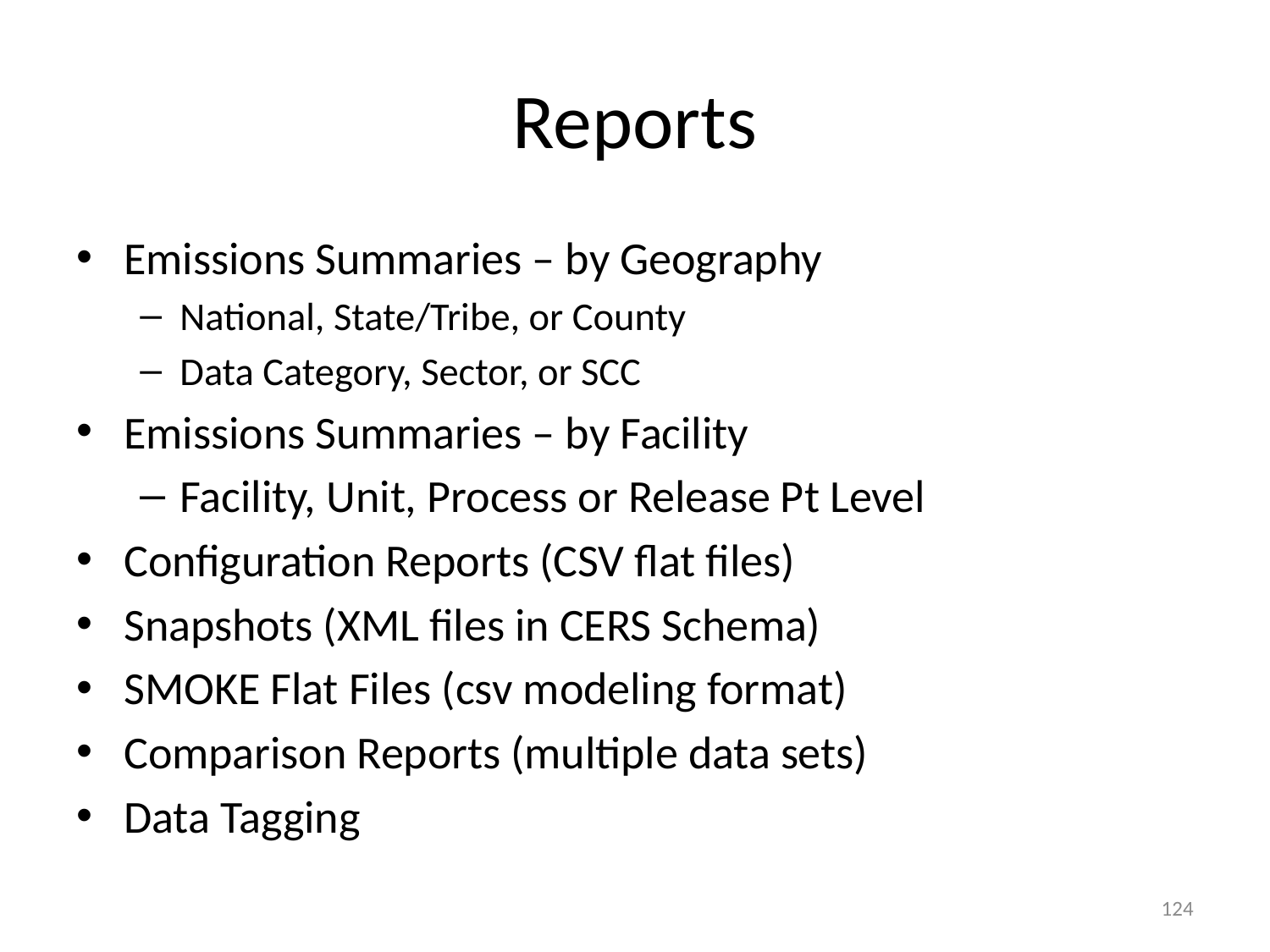

# Reports
Emissions Summaries – by Geography
National, State/Tribe, or County
Data Category, Sector, or SCC
Emissions Summaries – by Facility
Facility, Unit, Process or Release Pt Level
Configuration Reports (CSV flat files)
Snapshots (XML files in CERS Schema)
SMOKE Flat Files (csv modeling format)
Comparison Reports (multiple data sets)
Data Tagging
124